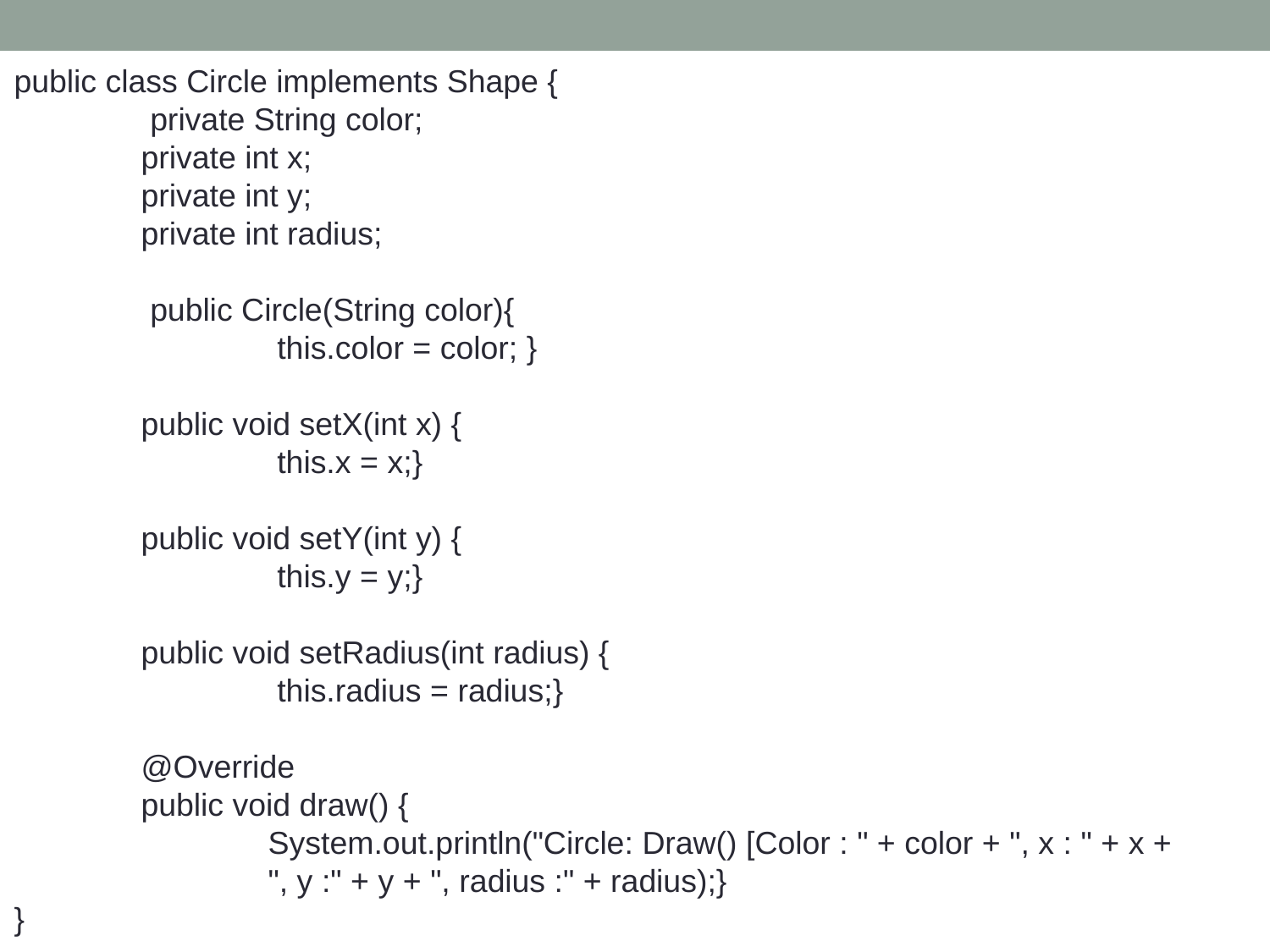

public class Circle implements Shape {
  	 private String color;
   	private int x;
   	private int y;
   	private int radius;

  	 public Circle(String color){
     		 this.color = color; }

   	public void setX(int x) {
     		 this.x = x;}

   	public void setY(int y) {
     		 this.y = y;}

   	public void setRadius(int radius) {
     		 this.radius = radius;}

   	@Override
   	public void draw() {
      		System.out.println("Circle: Draw() [Color : " + color + ", x : " + x +
		", y :" + y + ", radius :" + radius);}
}